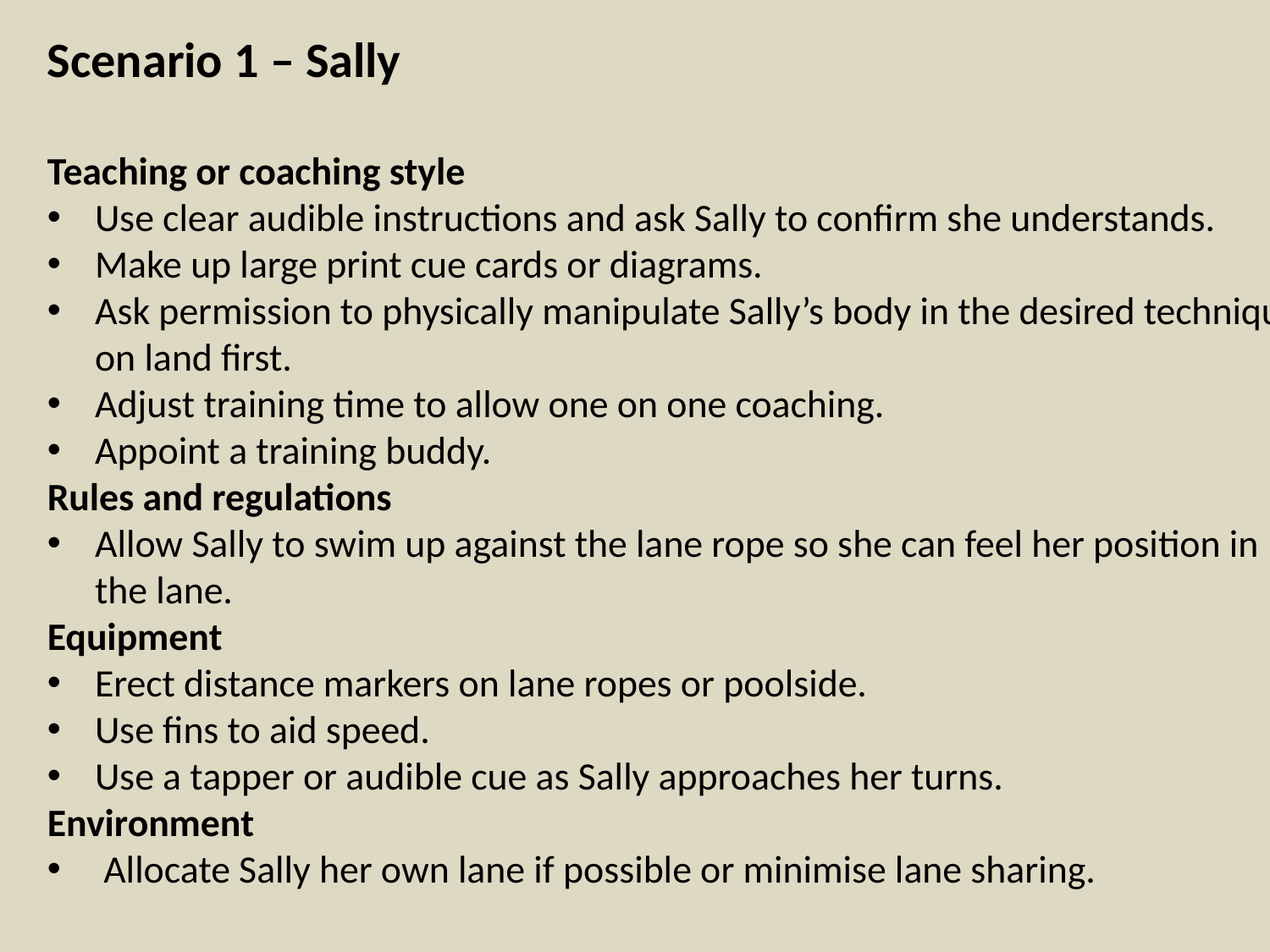

Scenario 1 – Sally

Teaching or coaching style
Use clear audible instructions and ask Sally to confirm she understands.
Make up large print cue cards or diagrams.
Ask permission to physically manipulate Sally’s body in the desired technique on land first.
Adjust training time to allow one on one coaching.
Appoint a training buddy.
Rules and regulations
Allow Sally to swim up against the lane rope so she can feel her position in the lane.
Equipment
Erect distance markers on lane ropes or poolside.
Use fins to aid speed.
Use a tapper or audible cue as Sally approaches her turns.
Environment
 Allocate Sally her own lane if possible or minimise lane sharing.